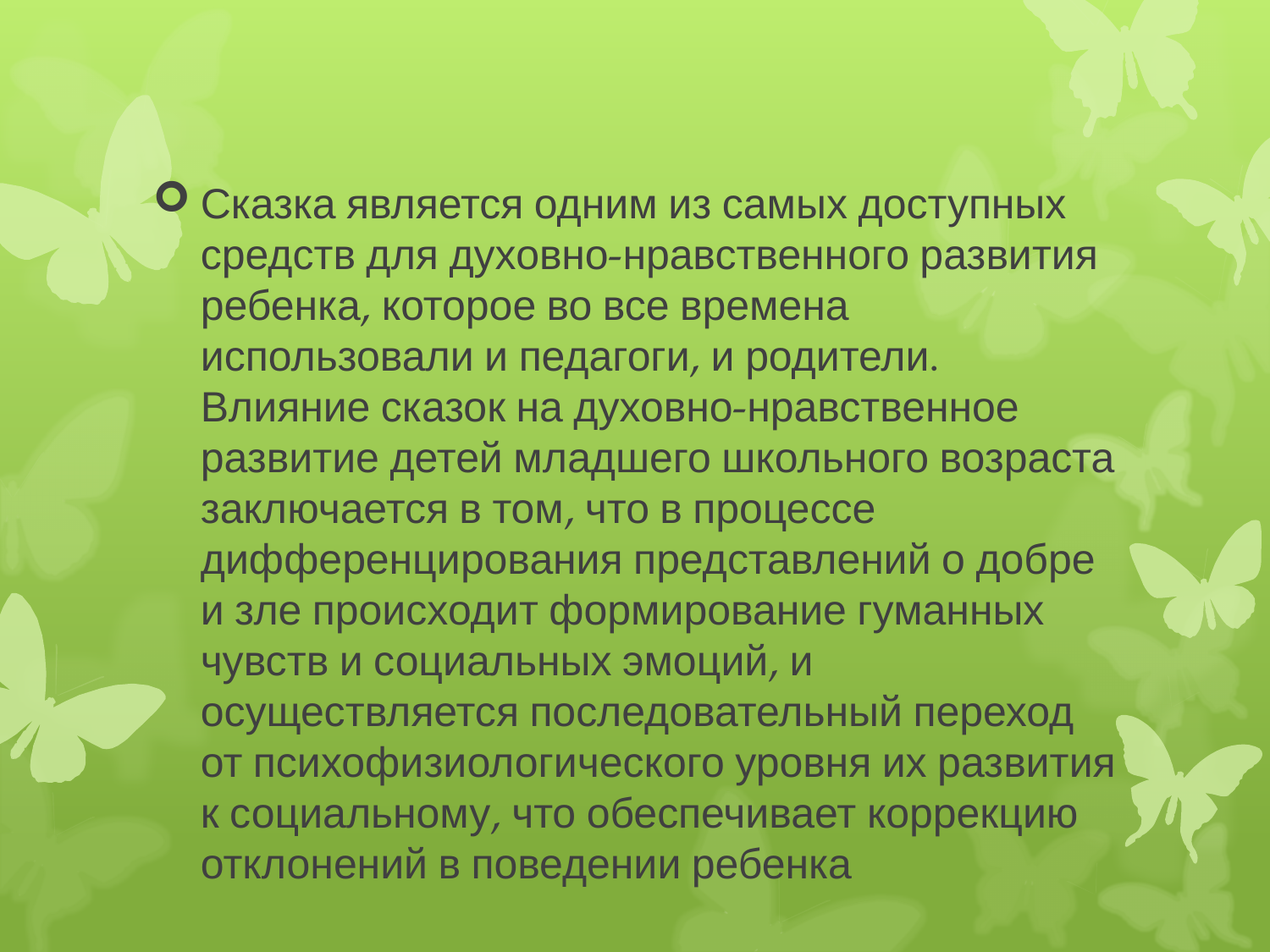

#
Сказка является одним из самых доступных средств для духовно-нравственного развития ребенка, которое во все времена использовали и педагоги, и родители. Влияние сказок на духовно-нравственное развитие детей младшего школьного возраста заключается в том, что в процессе дифференцирования представлений о добре и зле происходит формирование гуманных чувств и социальных эмоций, и осуществляется последовательный переход от психофизиологического уровня их развития к социальному, что обеспечивает коррекцию отклонений в поведении ребенка